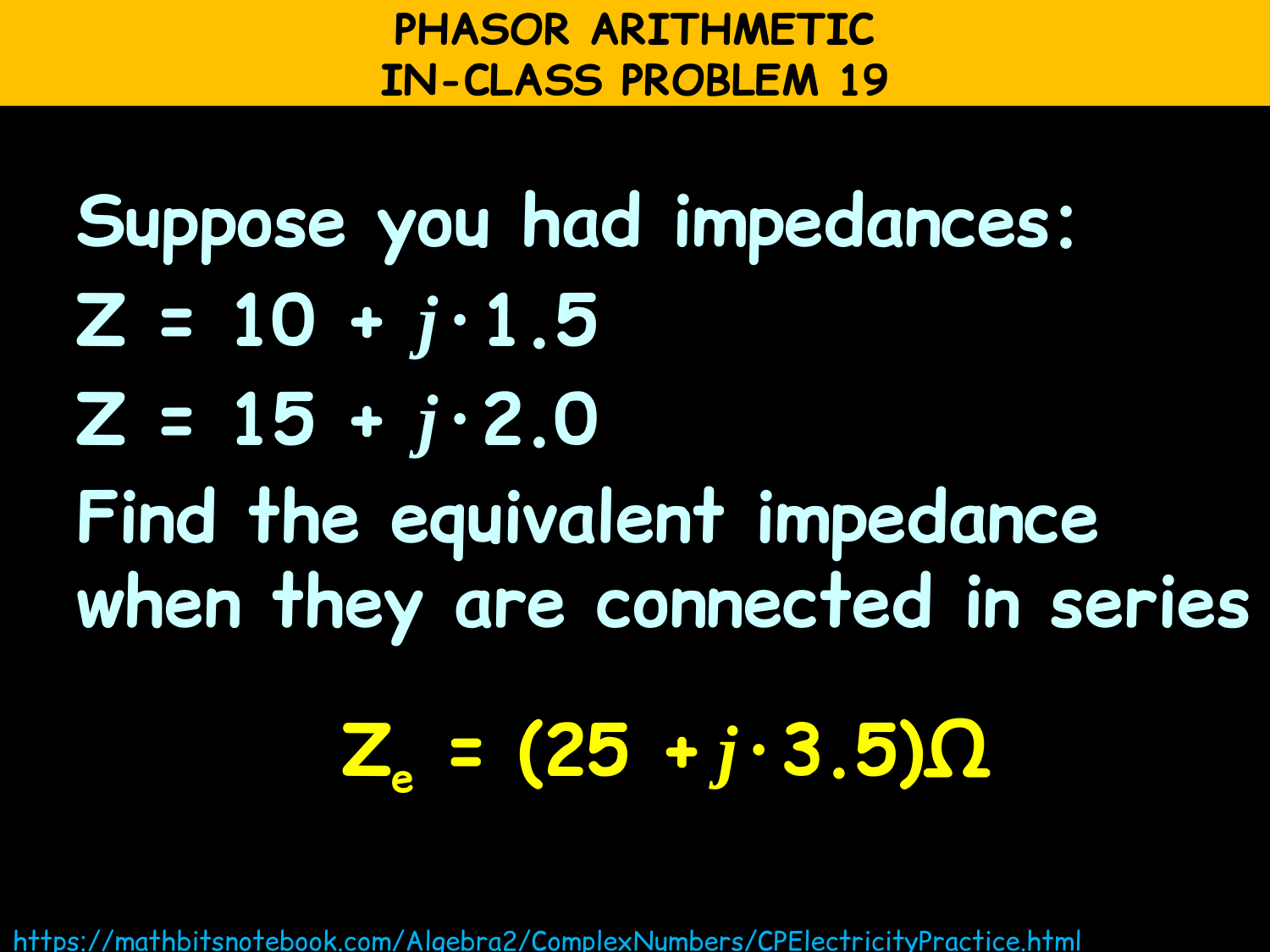

PHASOR ARITHMETIC
IN-CLASS PROBLEM 19
Suppose you had impedances:
Z = 10 + j·1.5
Z = 15 + j·2.0
Find the equivalent impedance when they are connected in series

Ze = (25 + j·3.5)Ω
https://mathbitsnotebook.com/Algebra2/ComplexNumbers/CPElectricityPractice.html